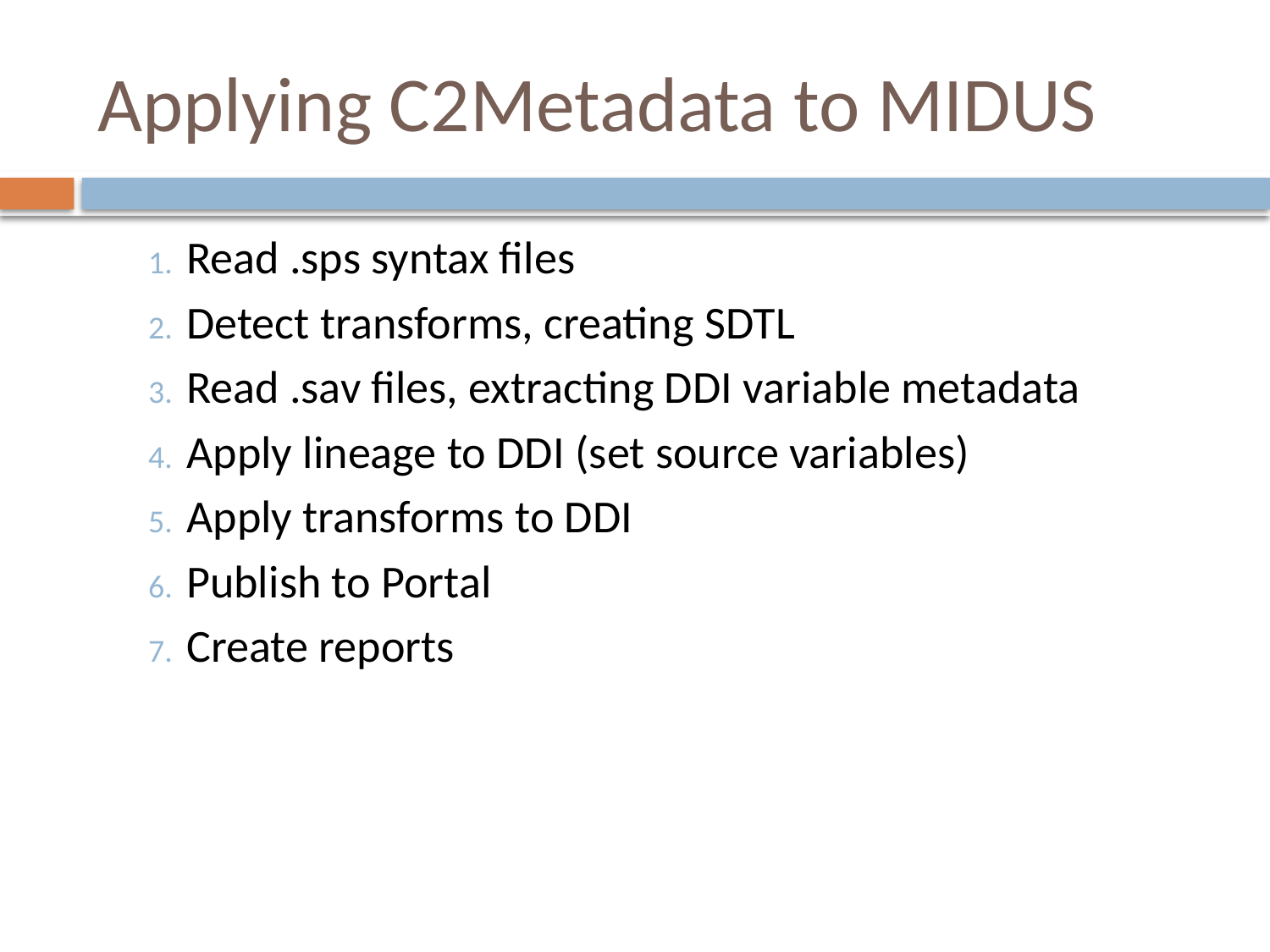

# Applying C2Metadata to MIDUS
Read .sps syntax files
Detect transforms, creating SDTL
Read .sav files, extracting DDI variable metadata
Apply lineage to DDI (set source variables)
Apply transforms to DDI
Publish to Portal
Create reports